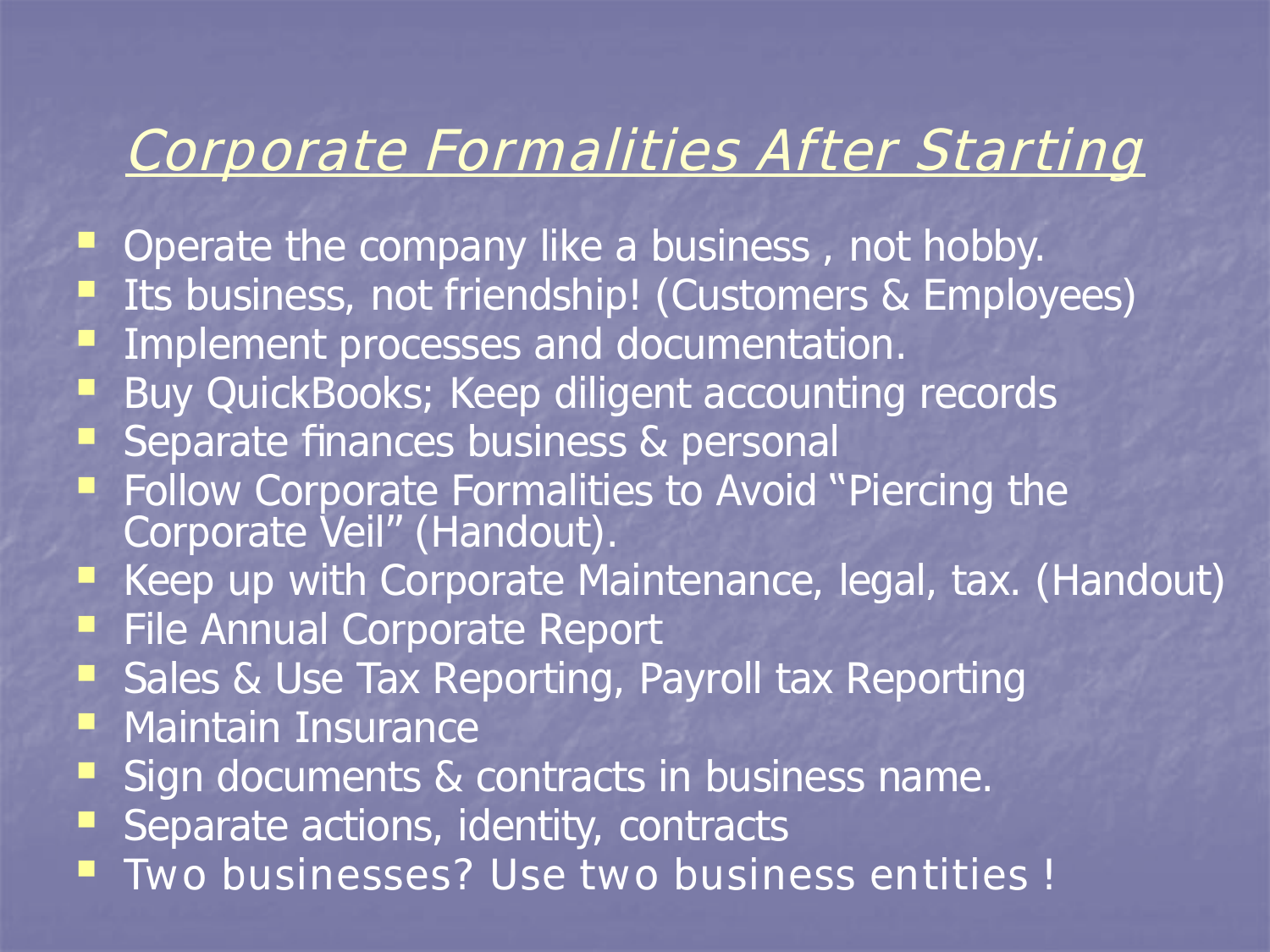

# Corporate Formalities After Starting
Operate the company like a business , not hobby.
Its business, not friendship! (Customers & Employees)
Implement processes and documentation.
Buy QuickBooks; Keep diligent accounting records
Separate finances business & personal
Follow Corporate Formalities to Avoid “Piercing the Corporate Veil” (Handout).
Keep up with Corporate Maintenance, legal, tax. (Handout)
File Annual Corporate Report
Sales & Use Tax Reporting, Payroll tax Reporting
Maintain Insurance
Sign documents & contracts in business name.
Separate actions, identity, contracts
Two businesses? Use two business entities !